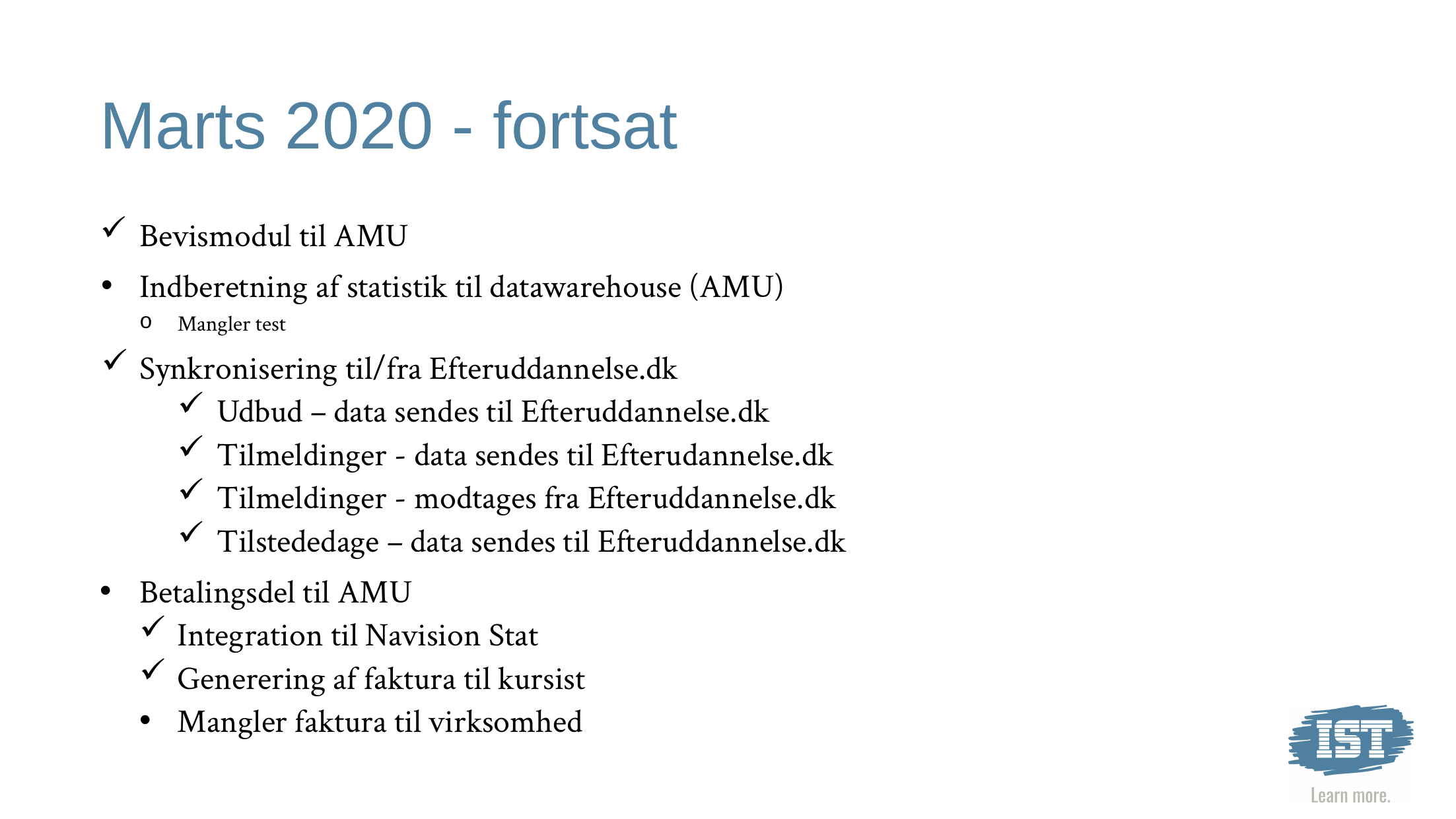

# Marts 2020 - fortsat
Bevismodul til AMU
Indberetning af statistik til datawarehouse (AMU)
Mangler test
Synkronisering til/fra Efteruddannelse.dk
Udbud – data sendes til Efteruddannelse.dk
Tilmeldinger - data sendes til Efterudannelse.dk
Tilmeldinger - modtages fra Efteruddannelse.dk
Tilstededage – data sendes til Efteruddannelse.dk
Betalingsdel til AMU
Integration til Navision Stat
Generering af faktura til kursist
Mangler faktura til virksomhed